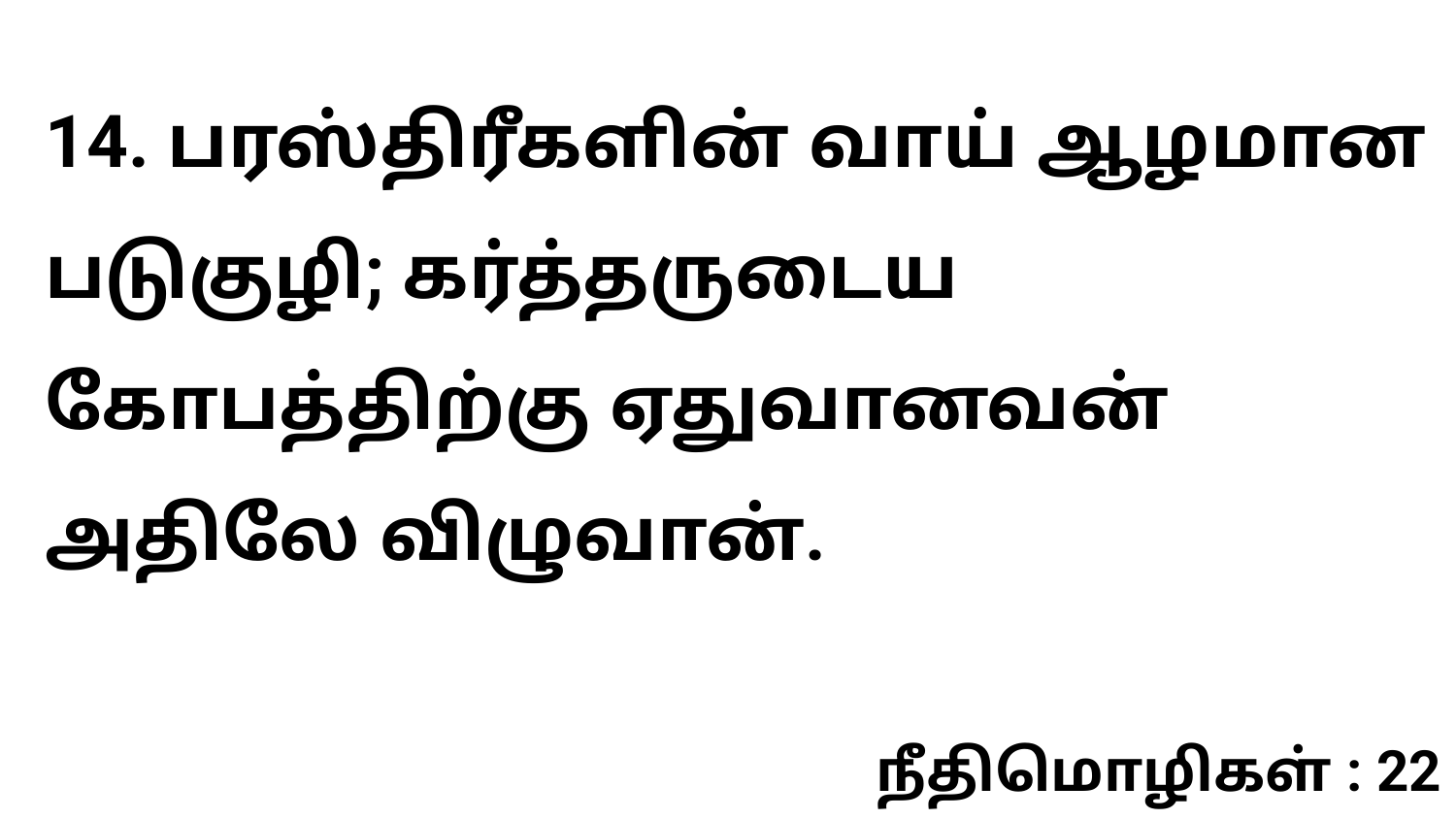

14. பரஸ்திரீகளின் வாய் ஆழமான படுகுழி; கர்த்தருடைய கோபத்திற்கு ஏதுவானவன் அதிலே விழுவான்.
நீதிமொழிகள் : 22